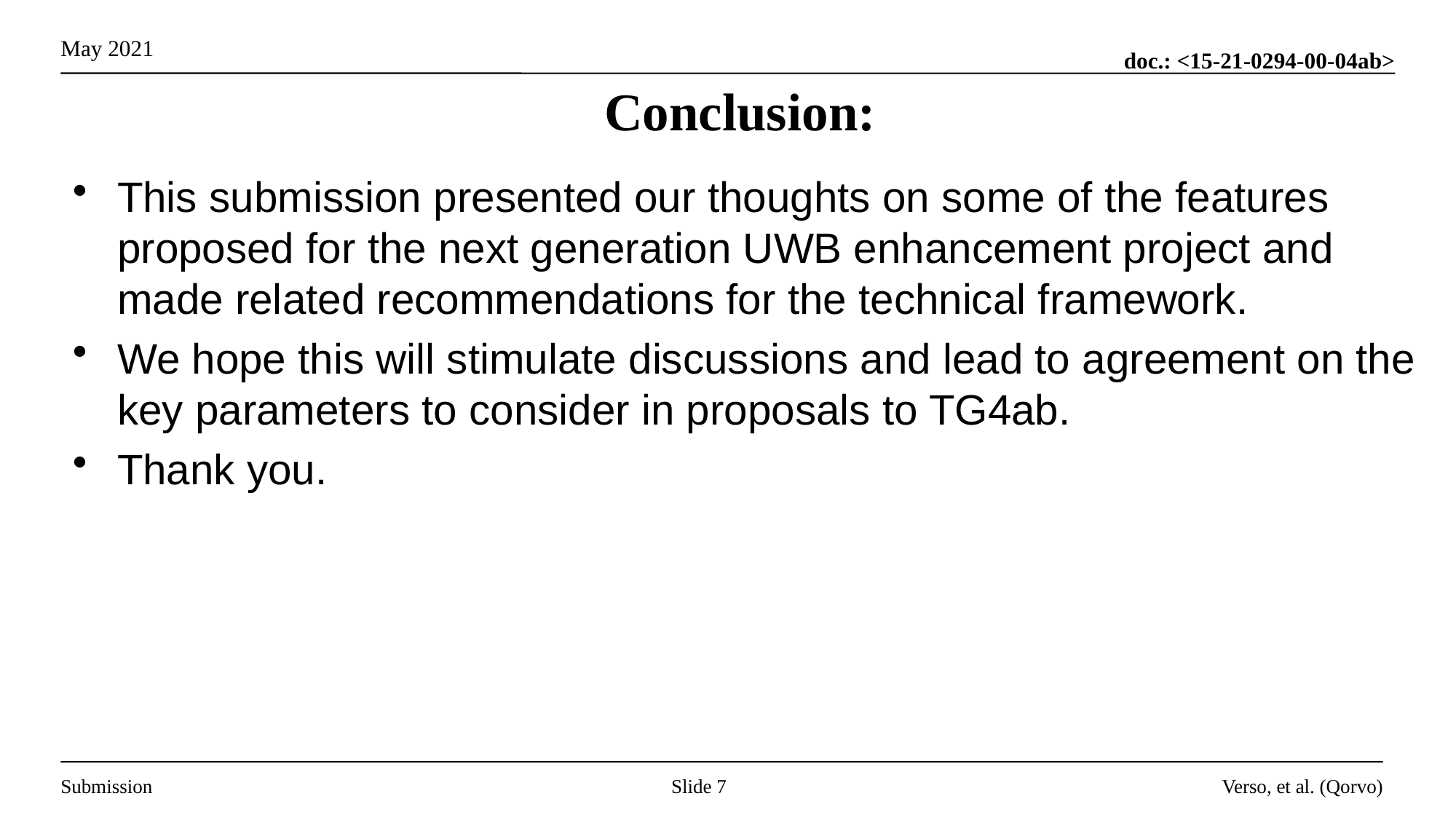

# Conclusion:
This submission presented our thoughts on some of the features proposed for the next generation UWB enhancement project and made related recommendations for the technical framework.
We hope this will stimulate discussions and lead to agreement on the key parameters to consider in proposals to TG4ab.
Thank you.